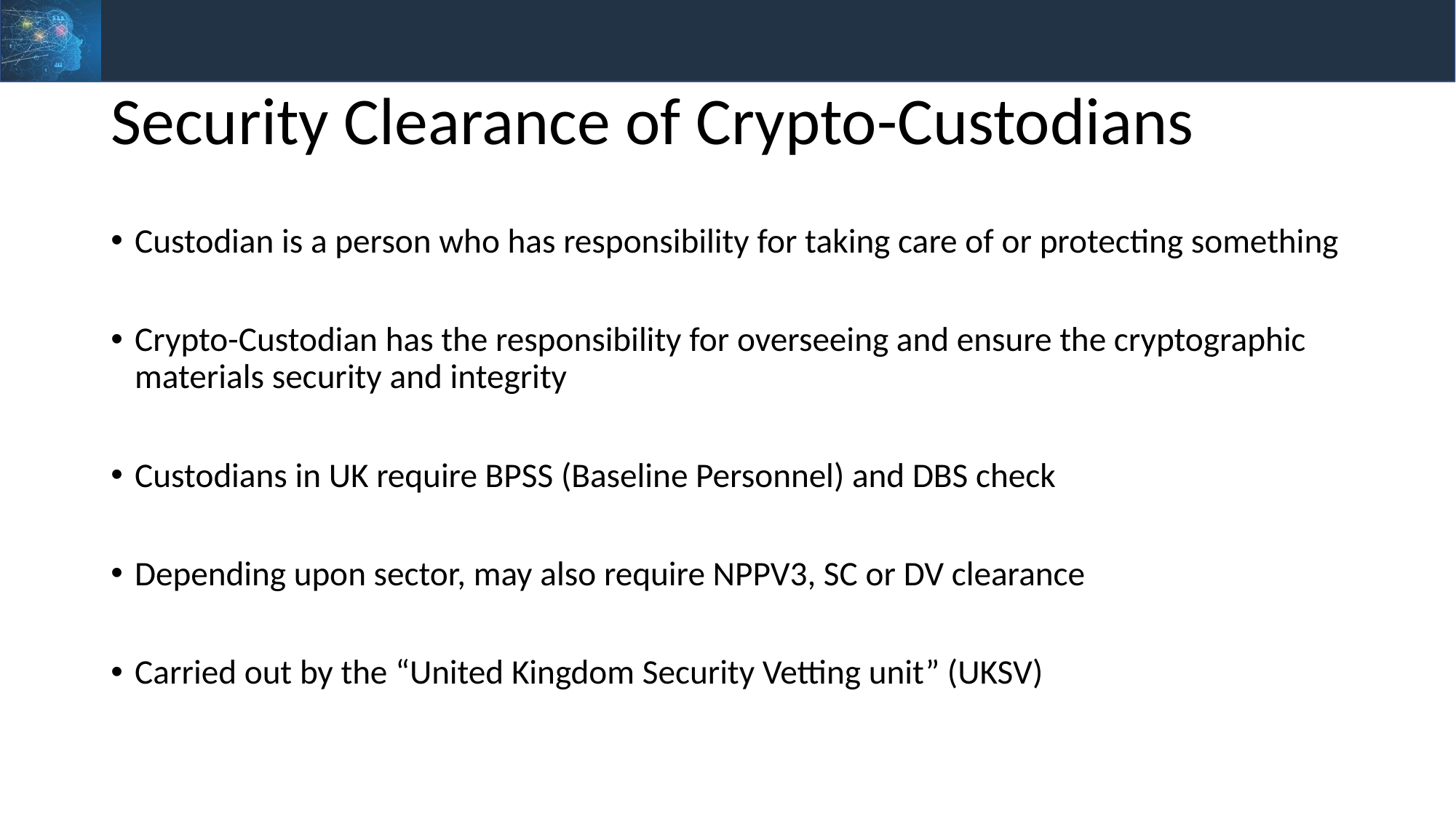

# Security Clearance of Crypto-Custodians
Custodian is a person who has responsibility for taking care of or protecting something

Crypto-Custodian has the responsibility for overseeing and ensure the cryptographic materials security and integrity

Custodians in UK require BPSS (Baseline Personnel) and DBS check

Depending upon sector, may also require NPPV3, SC or DV clearance

Carried out by the “United Kingdom Security Vetting unit” (UKSV)